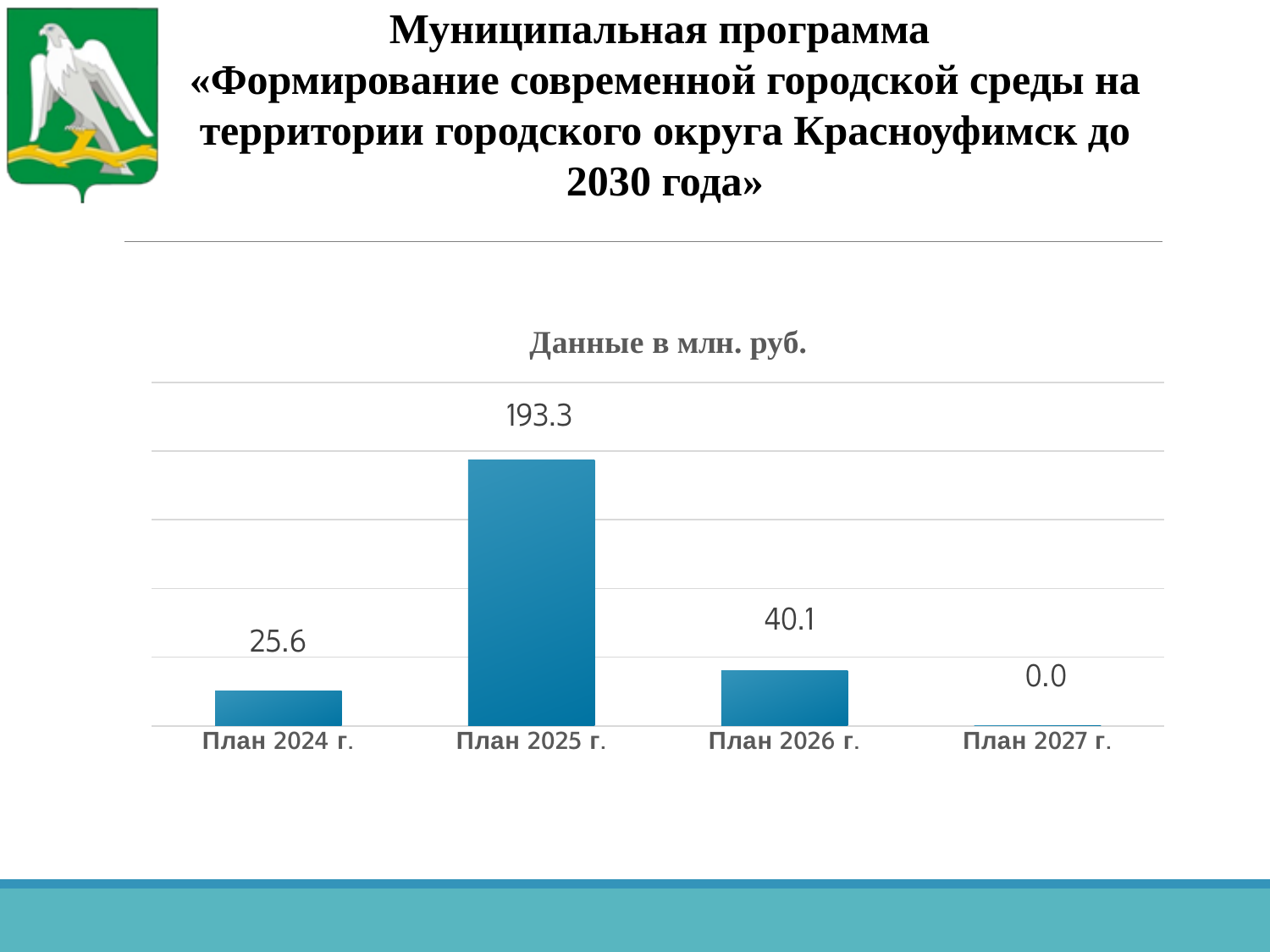

Муниципальная программа
«Формирование современной городской среды на территории городского округа Красноуфимск до 2030 года»

### Chart: Данные в млн. руб.

| Category | Ряд 1 |
|---|---|
| План 2024 г. | 25.6 |
| План 2025 г. | 193.3 |
| План 2026 г. | 40.1 |
| План 2027 г. | 0.0 |